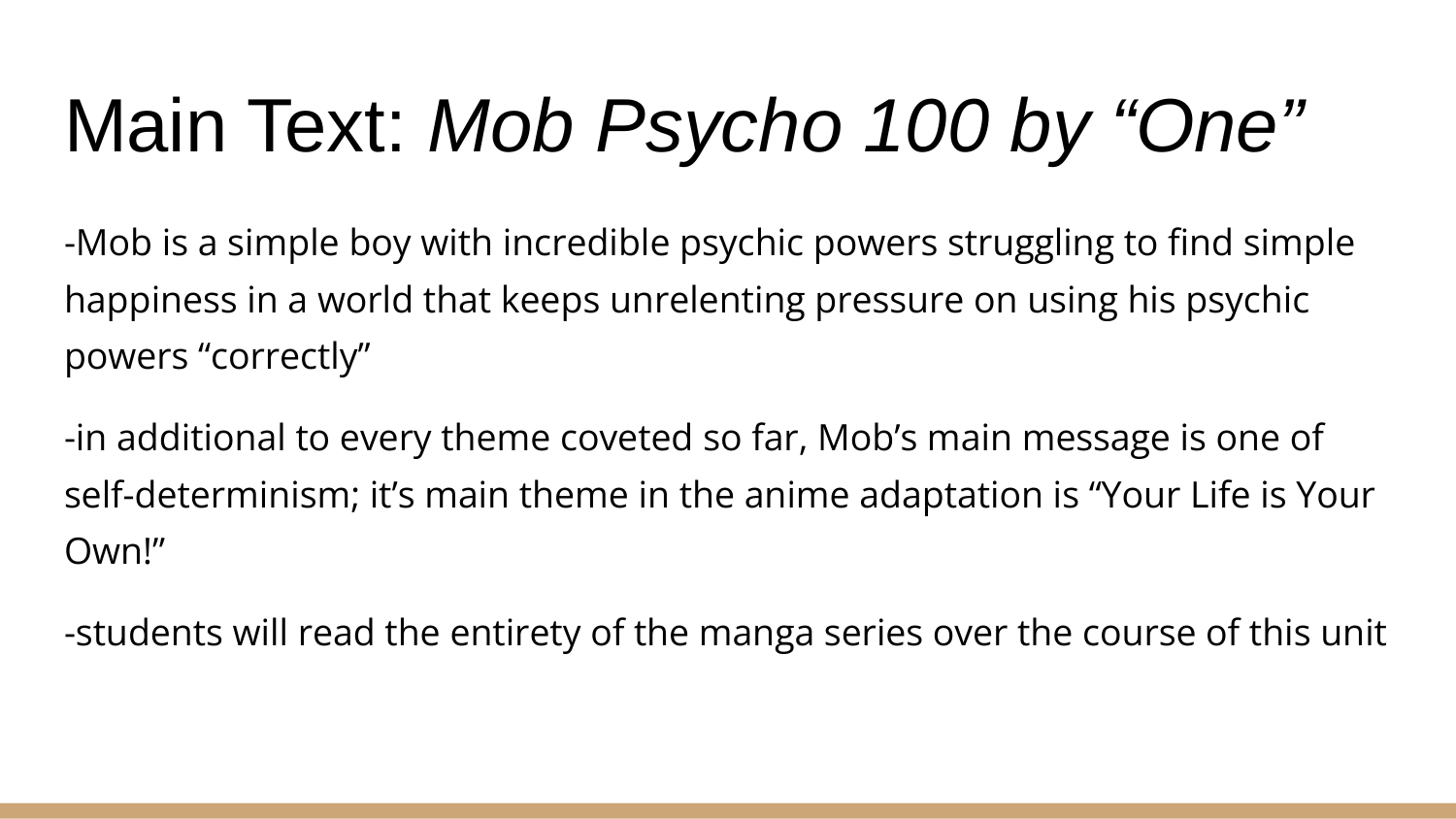

# Main Text: Mob Psycho 100 by “One”
-Mob is a simple boy with incredible psychic powers struggling to find simple happiness in a world that keeps unrelenting pressure on using his psychic powers “correctly”
-in additional to every theme coveted so far, Mob’s main message is one of self-determinism; it’s main theme in the anime adaptation is “Your Life is Your Own!”
-students will read the entirety of the manga series over the course of this unit